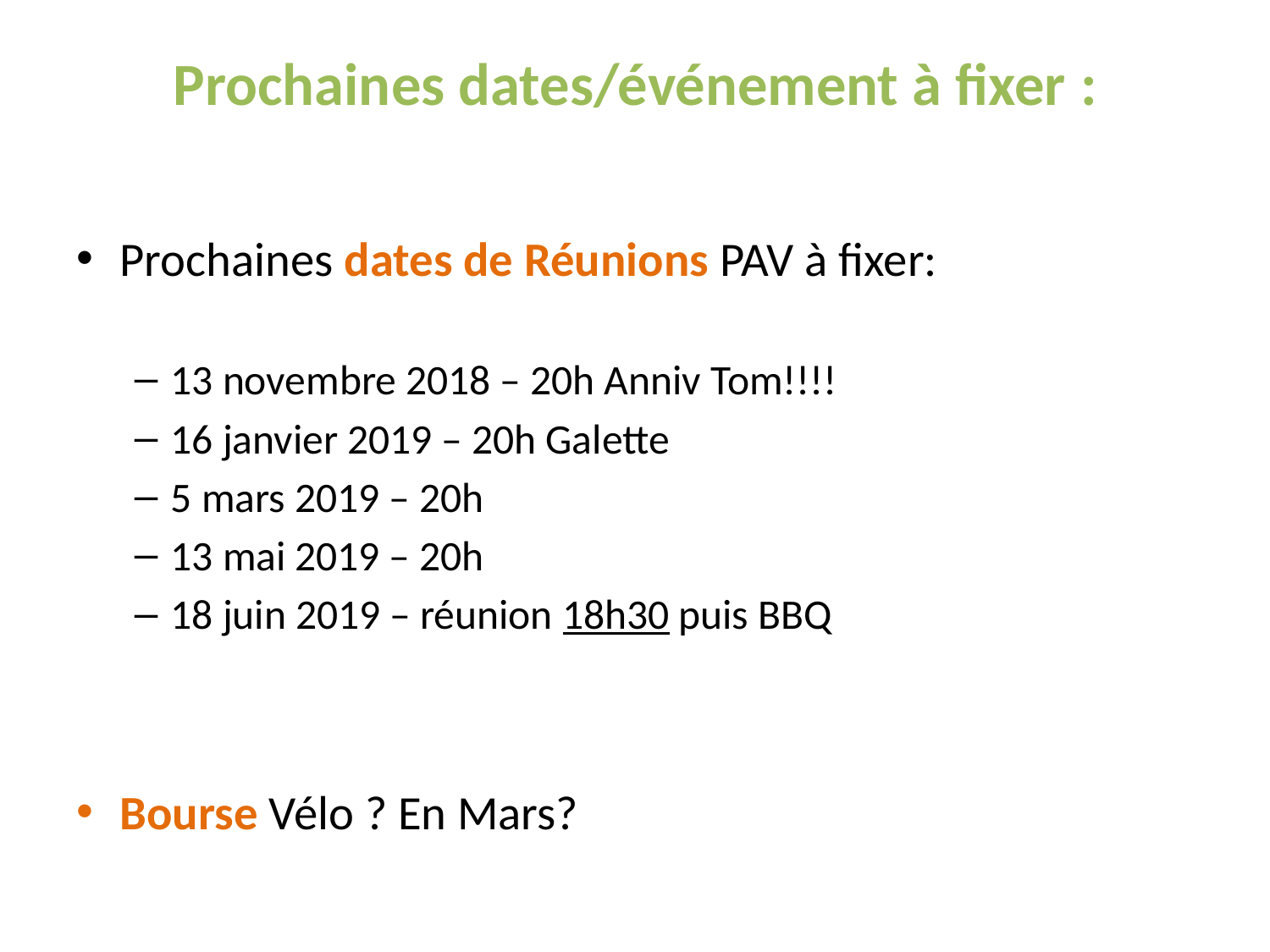

# Prochaines dates/événement à fixer :
Prochaines dates de Réunions PAV à fixer:

13 novembre 2018 – 20h Anniv Tom!!!!
16 janvier 2019 – 20h Galette
5 mars 2019 – 20h
13 mai 2019 – 20h
18 juin 2019 – réunion 18h30 puis BBQ

Bourse Vélo ? En Mars?